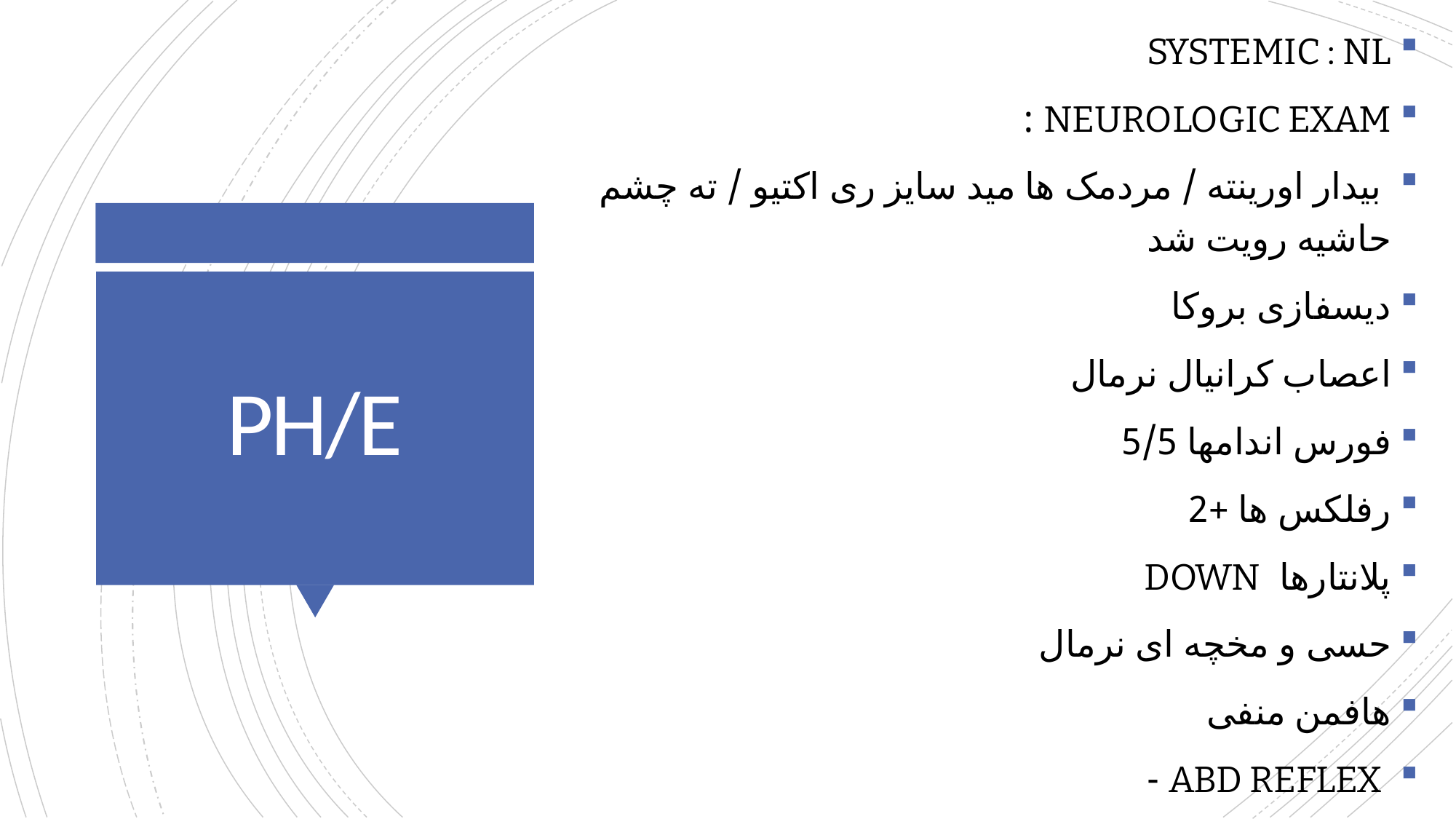

SYSTEMIC : NL
NEUROLOGIC EXAM :
 بیدار اورینته / مردمک ها مید سایز ری اکتیو / ته چشم حاشیه رویت شد
دیسفازی بروکا
اعصاب کرانیال نرمال
فورس اندامها 5/5
رفلکس ها +2
پلانتارها  DOWN
حسی و مخچه ای نرمال
هافمن منفی
 ABD REFLEX -
# PH/E